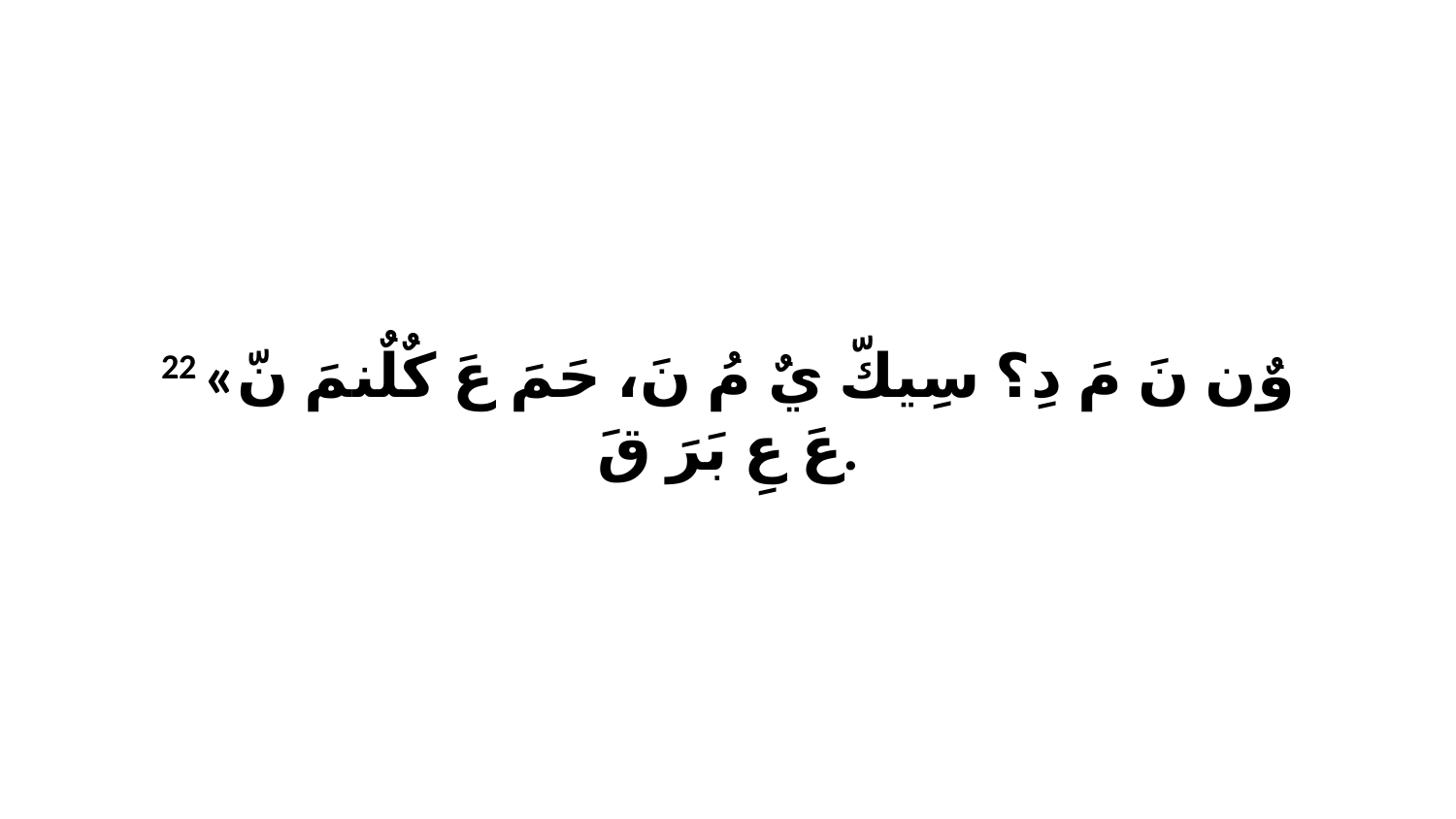

22 «وٌن نَ مَ دِ؟ سِيكّ يٌ مُ نَ، حَمَ عَ كٌلٌنمَ نّ عَ عِ بَرَ قَ.